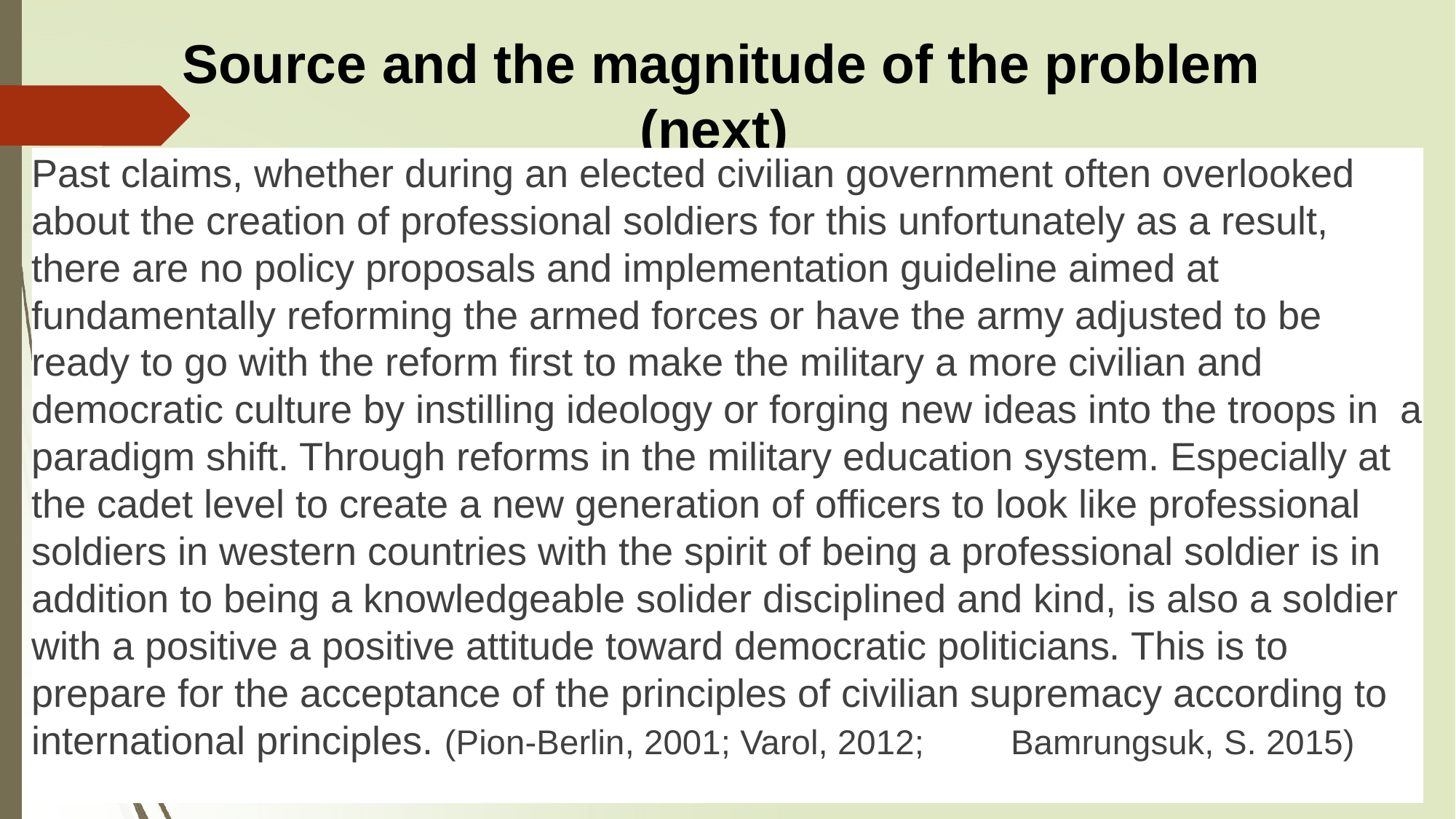

# Source and the magnitude of the problem (next)
Past claims, whether during an elected civilian government often overlooked about the creation of professional soldiers for this unfortunately as a result, there are no policy proposals and implementation guideline aimed at fundamentally reforming the armed forces or have the army adjusted to be ready to go with the reform first to make the military a more civilian and democratic culture by instilling ideology or forging new ideas into the troops in  a paradigm shift. Through reforms in the military education system. Especially at the cadet level to create a new generation of officers to look like professional soldiers in western countries with the spirit of being a professional soldier is in addition to being a knowledgeable solider disciplined and kind, is also a soldier with a positive a positive attitude toward democratic politicians. This is to prepare for the acceptance of the principles of civilian supremacy according to international principles. (Pion-Berlin, 2001; Varol, 2012;         Bamrungsuk, S. 2015)

1
113